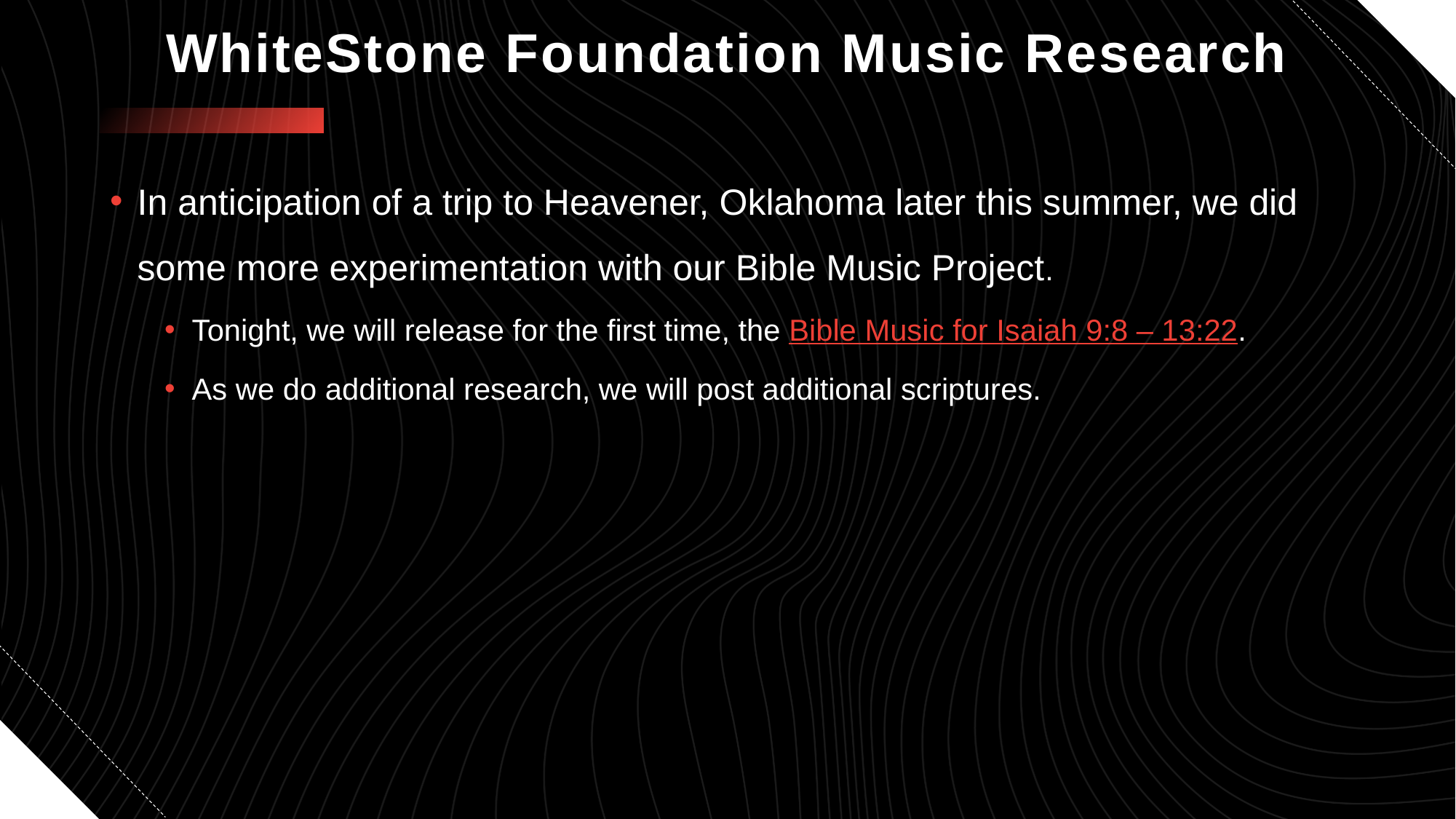

# WhiteStone Foundation Music Research
In anticipation of a trip to Heavener, Oklahoma later this summer, we did some more experimentation with our Bible Music Project.
Tonight, we will release for the first time, the Bible Music for Isaiah 9:8 – 13:22.
As we do additional research, we will post additional scriptures.